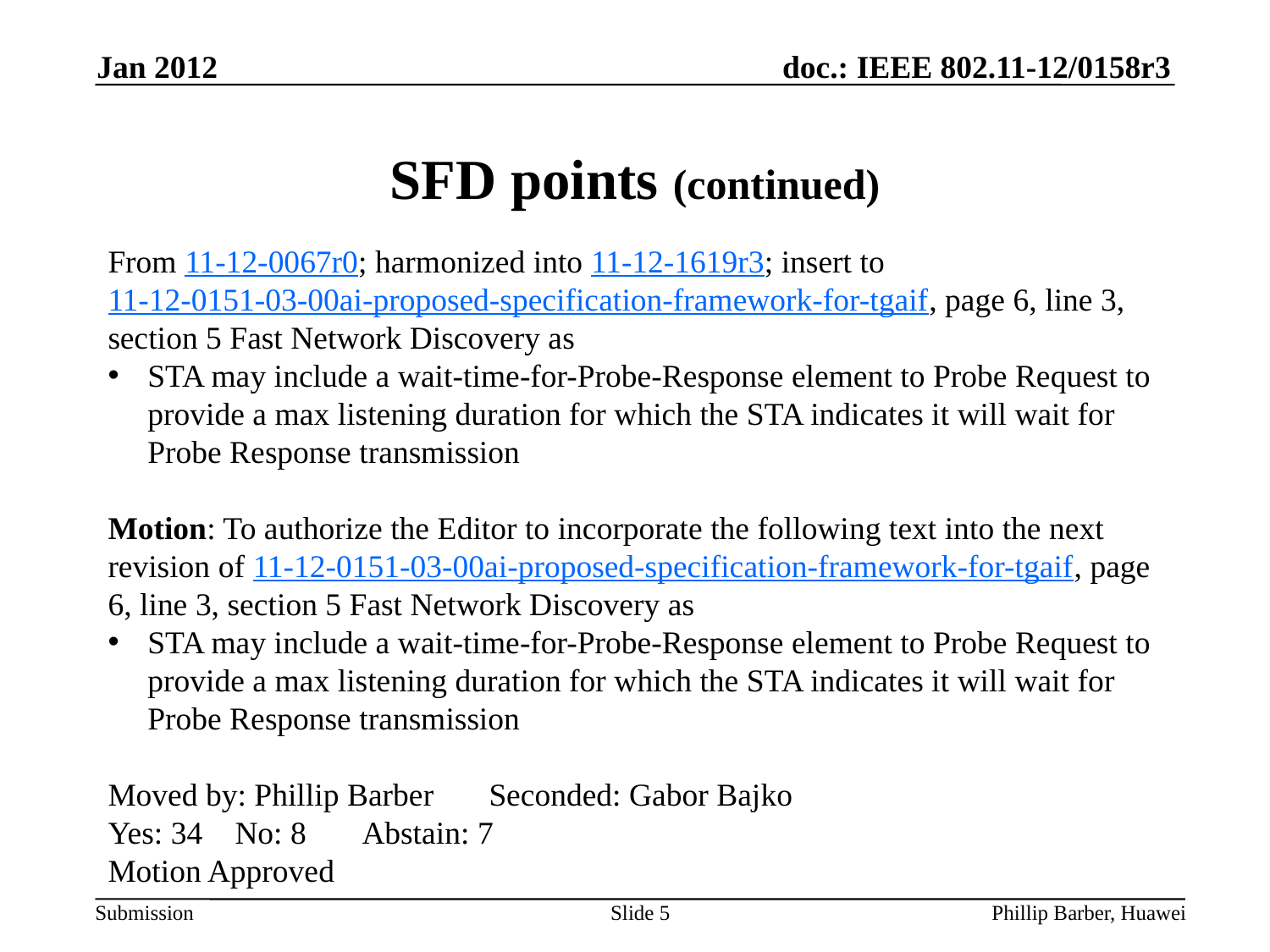

Jan 2012
SFD points (continued)
From 11-12-0067r0; harmonized into 11-12-1619r3; insert to 11-12-0151-03-00ai-proposed-specification-framework-for-tgaif, page 6, line 3, section 5 Fast Network Discovery as
STA may include a wait-time-for-Probe-Response element to Probe Request to provide a max listening duration for which the STA indicates it will wait for Probe Response transmission

Motion: To authorize the Editor to incorporate the following text into the next revision of 11-12-0151-03-00ai-proposed-specification-framework-for-tgaif, page 6, line 3, section 5 Fast Network Discovery as
STA may include a wait-time-for-Probe-Response element to Probe Request to provide a max listening duration for which the STA indicates it will wait for Probe Response transmission

Moved by: Phillip Barber	Seconded: Gabor Bajko
Yes: 34	No: 8	Abstain: 7
Motion Approved
Slide 5
Phillip Barber, Huawei